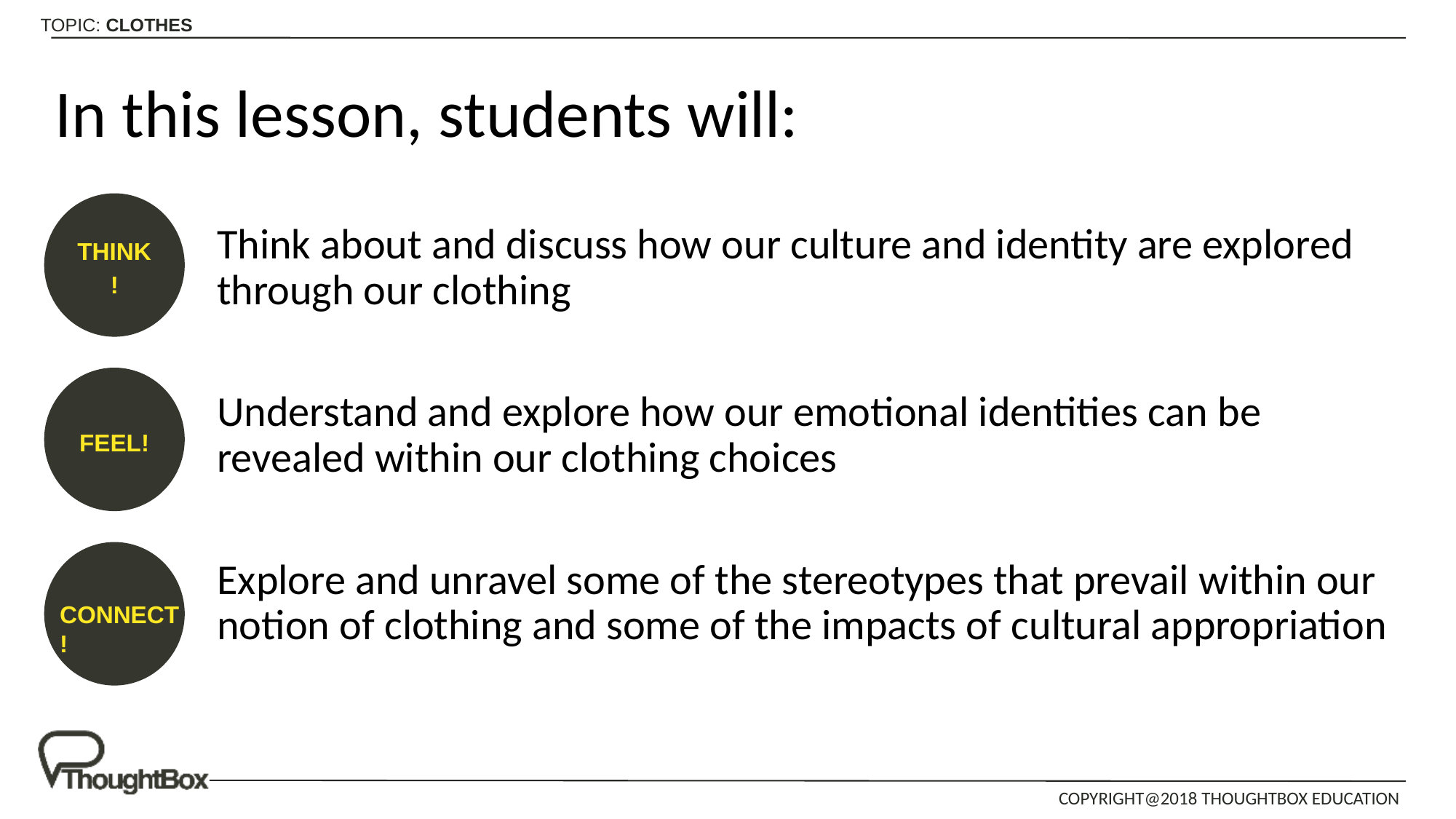

# In this lesson, students will:
THINK!
Think about and discuss how our culture and identity are explored through our clothing

Understand and explore how our emotional identities can be revealed within our clothing choices

Explore and unravel some of the stereotypes that prevail within our notion of clothing and some of the impacts of cultural appropriation
FEEL!

CONNECT!